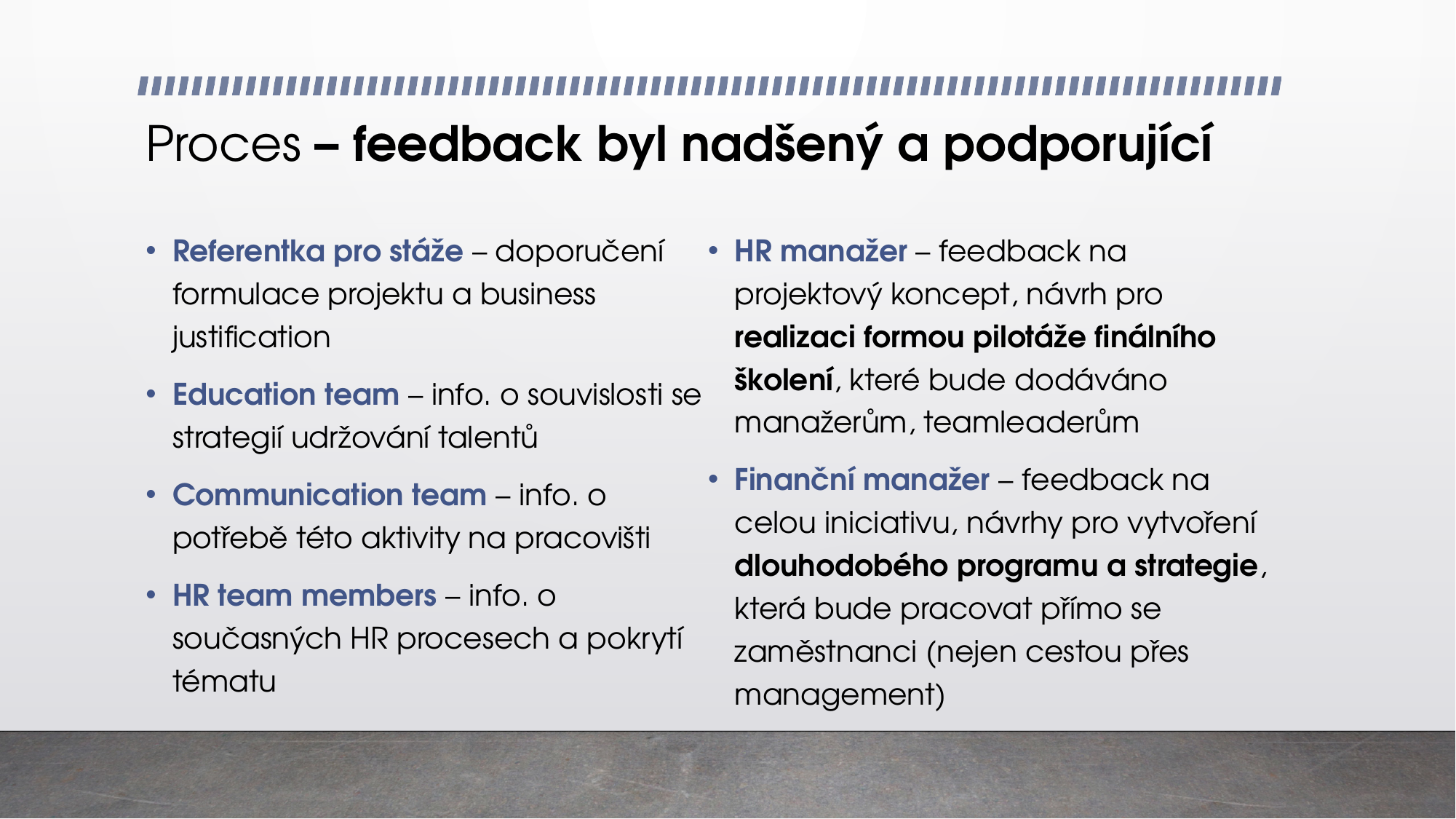

# Proces – feedback byl nadšený a podporující
Referentka pro stáže – doporučení formulace projektu a business justification
Education team – info. o souvislosti se strategií udržování talentů
Communication team – info. o potřebě této aktivity na pracovišti
HR team members – info. o současných HR procesech a pokrytí tématu
HR manažer – feedback na projektový koncept, návrh pro realizaci formou pilotáže finálního školení, které bude dodáváno manažerům, teamleaderům
Finanční manažer – feedback na celou iniciativu, návrhy pro vytvoření dlouhodobého programu a strategie, která bude pracovat přímo se zaměstnanci (nejen cestou přes management)